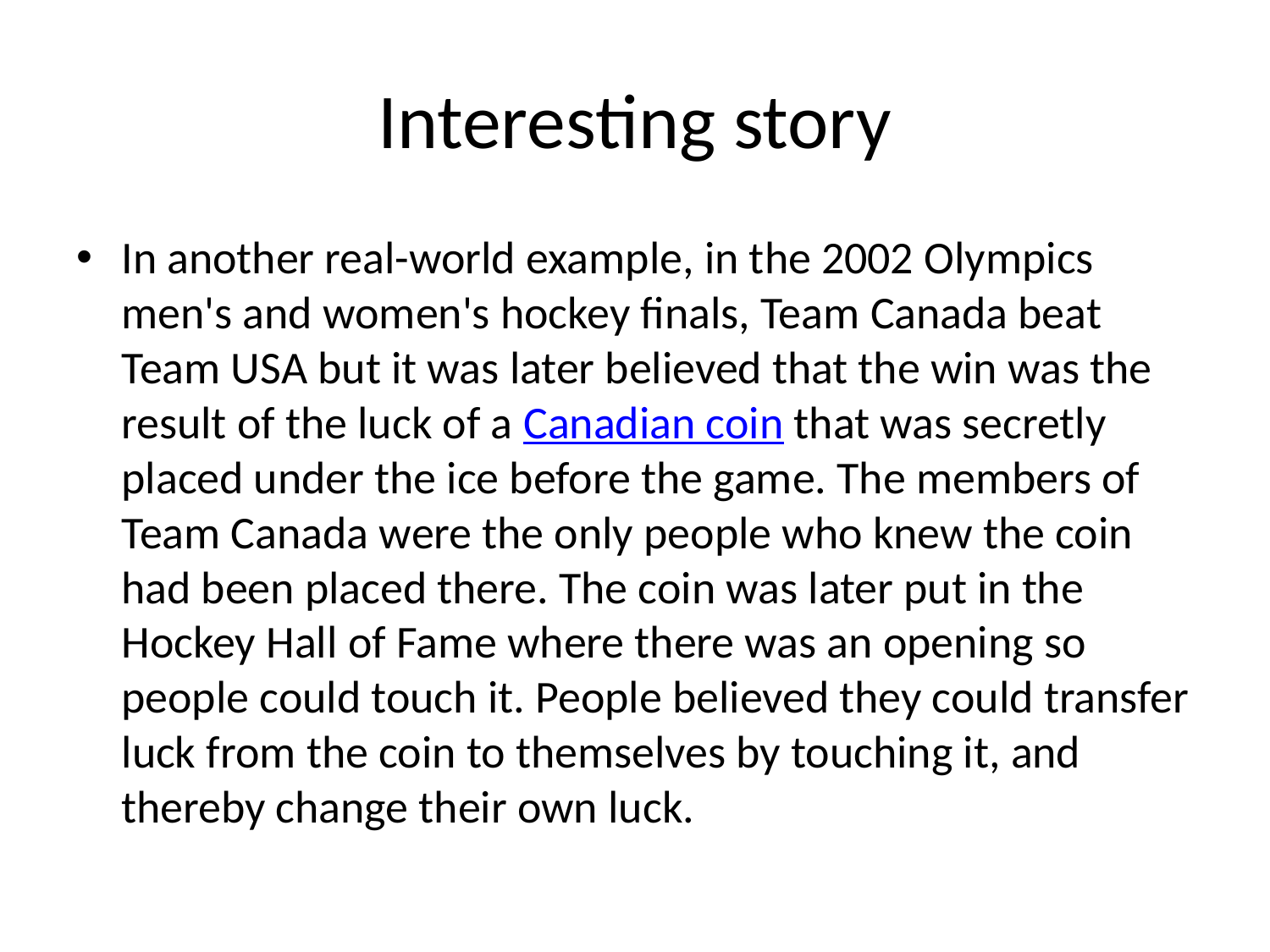

# Interesting story
In another real-world example, in the 2002 Olympics men's and women's hockey finals, Team Canada beat Team USA but it was later believed that the win was the result of the luck of a Canadian coin that was secretly placed under the ice before the game. The members of Team Canada were the only people who knew the coin had been placed there. The coin was later put in the Hockey Hall of Fame where there was an opening so people could touch it. People believed they could transfer luck from the coin to themselves by touching it, and thereby change their own luck.